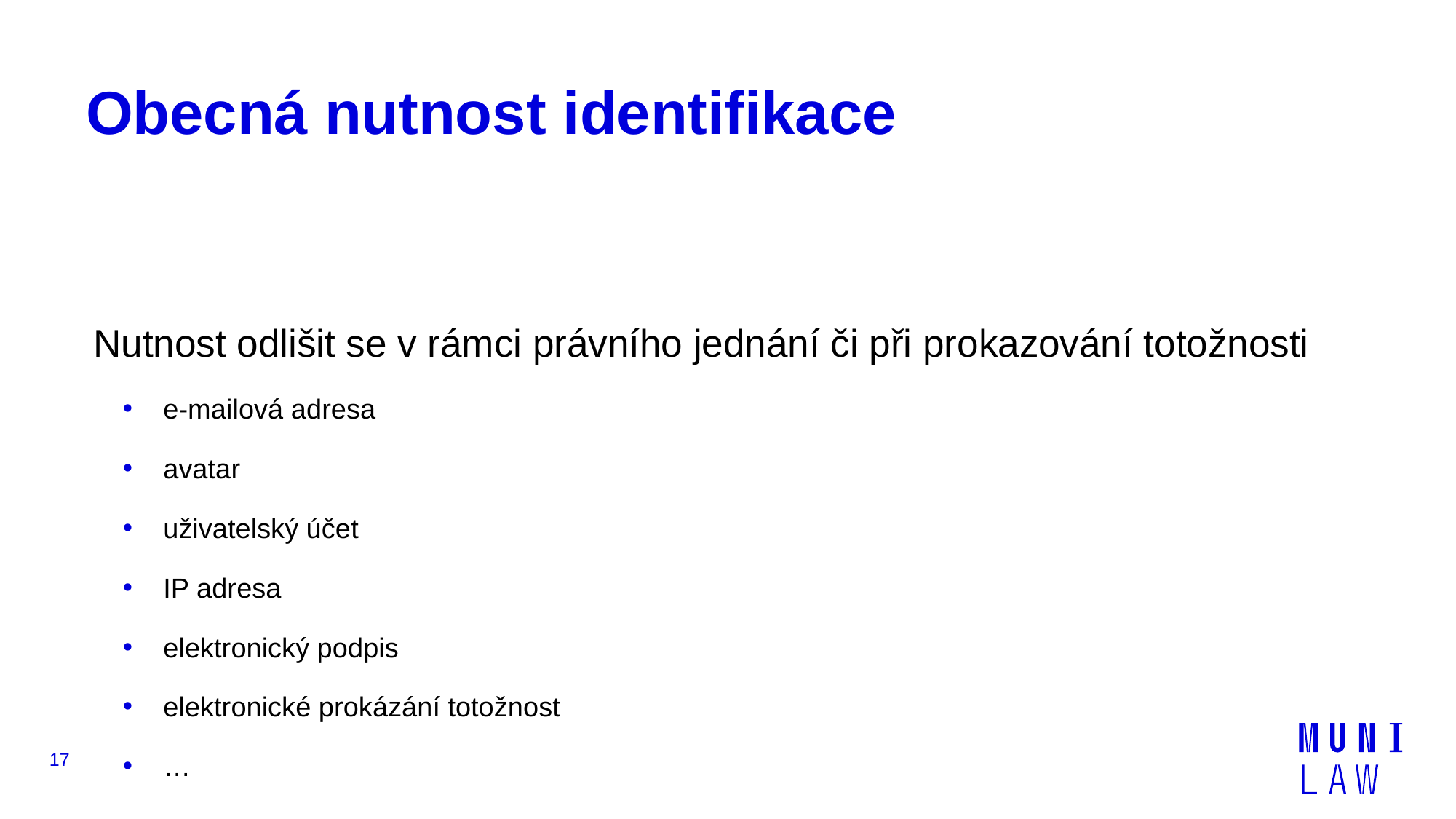

# Obecná nutnost identifikace
Nutnost odlišit se v rámci právního jednání či při prokazování totožnosti
e-mailová adresa
avatar
uživatelský účet
IP adresa
elektronický podpis
elektronické prokázání totožnost
…

17